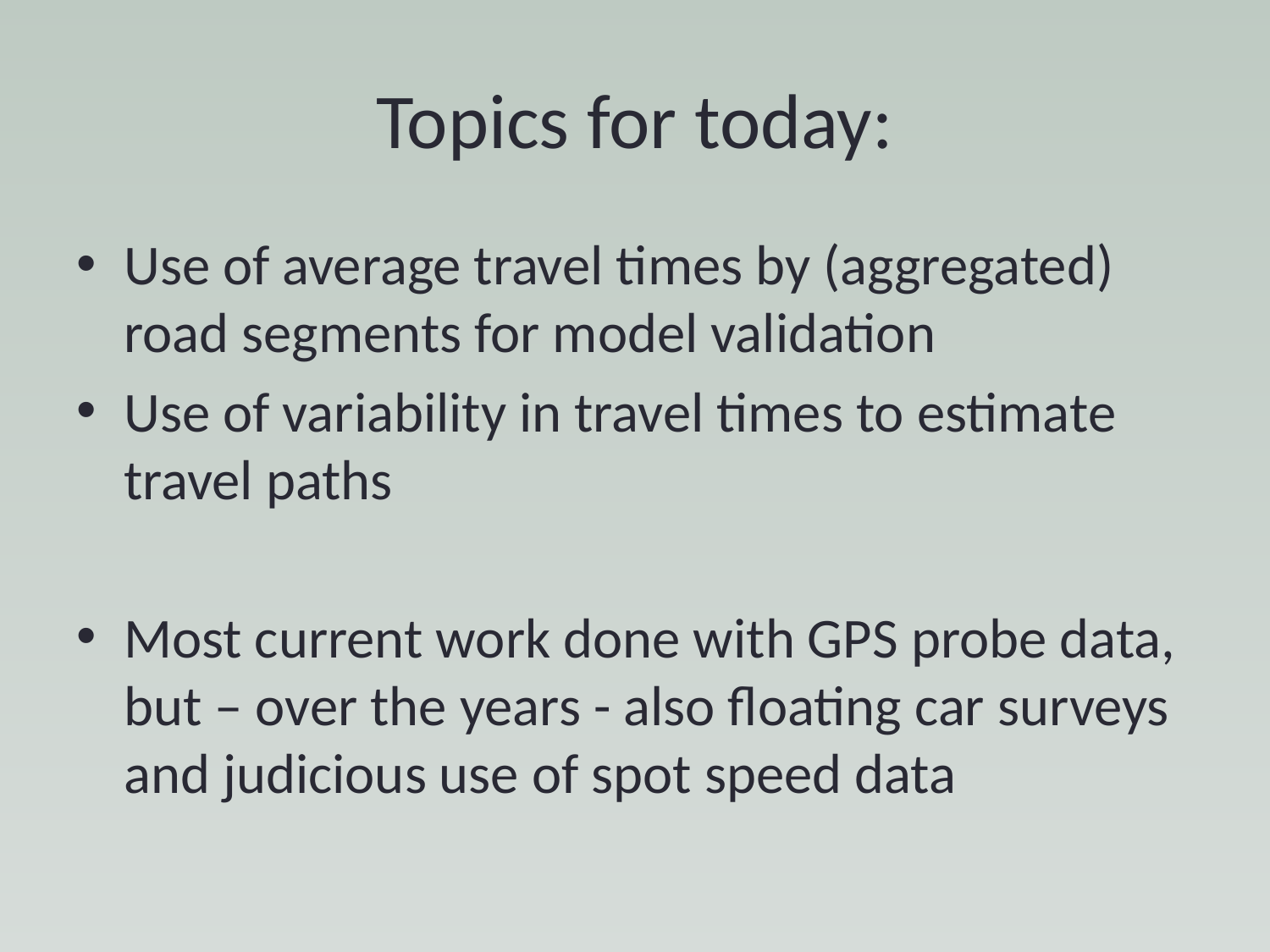

# Topics for today:
Use of average travel times by (aggregated) road segments for model validation
Use of variability in travel times to estimate  travel paths

Most current work done with GPS probe data, but – over the years - also floating car surveys and judicious use of spot speed data